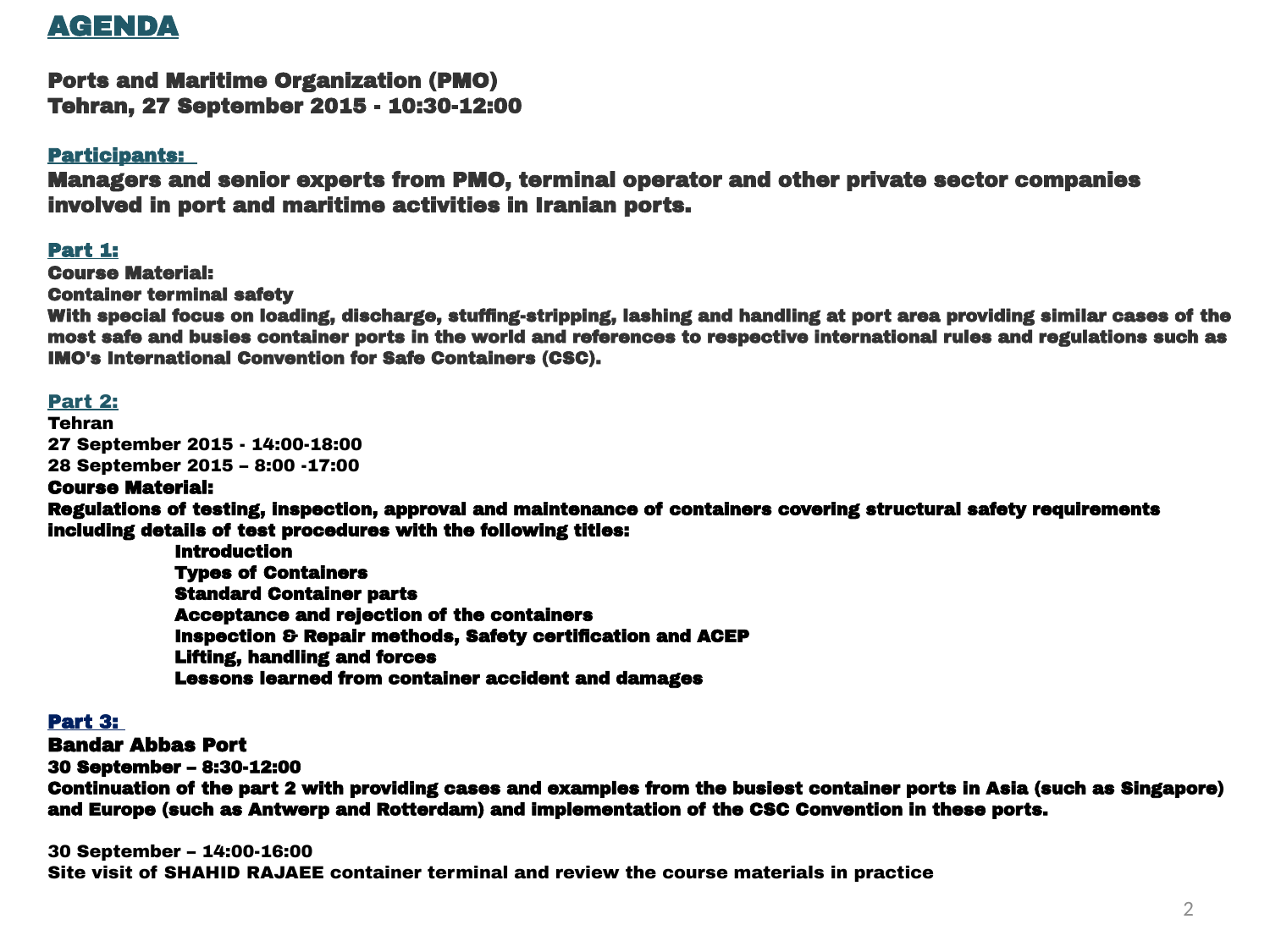

AGENDA

Ports and Maritime Organization (PMO)
Tehran, 27 September 2015 - 10:30-12:00

Participants:
Managers and senior experts from PMO, terminal operator and other private sector companies involved in port and maritime activities in Iranian ports.

Part 1:
Course Material:
Container terminal safety
With special focus on loading, discharge, stuffing-stripping, lashing and handling at port area providing similar cases of the most safe and busies container ports in the world and references to respective international rules and regulations such as IMO's International Convention for Safe Containers (CSC).

Part 2:
Tehran
27 September 2015 - 14:00-18:00
28 September 2015 – 8:00 -17:00
Course Material:
Regulations of testing, inspection, approval and maintenance of containers covering structural safety requirements including details of test procedures with the following titles:
	Introduction
	Types of Containers
Standard Container parts
	Acceptance and rejection of the containers
	Inspection & Repair methods, Safety certification and ACEP
	Lifting, handling and forces
	Lessons learned from container accident and damages

Part 3:
Bandar Abbas Port
30 September – 8:30-12:00
Continuation of the part 2 with providing cases and examples from the busiest container ports in Asia (such as Singapore) and Europe (such as Antwerp and Rotterdam) and implementation of the CSC Convention in these ports.

30 September – 14:00-16:00
Site visit of SHAHID RAJAEE container terminal and review the course materials in practice

2